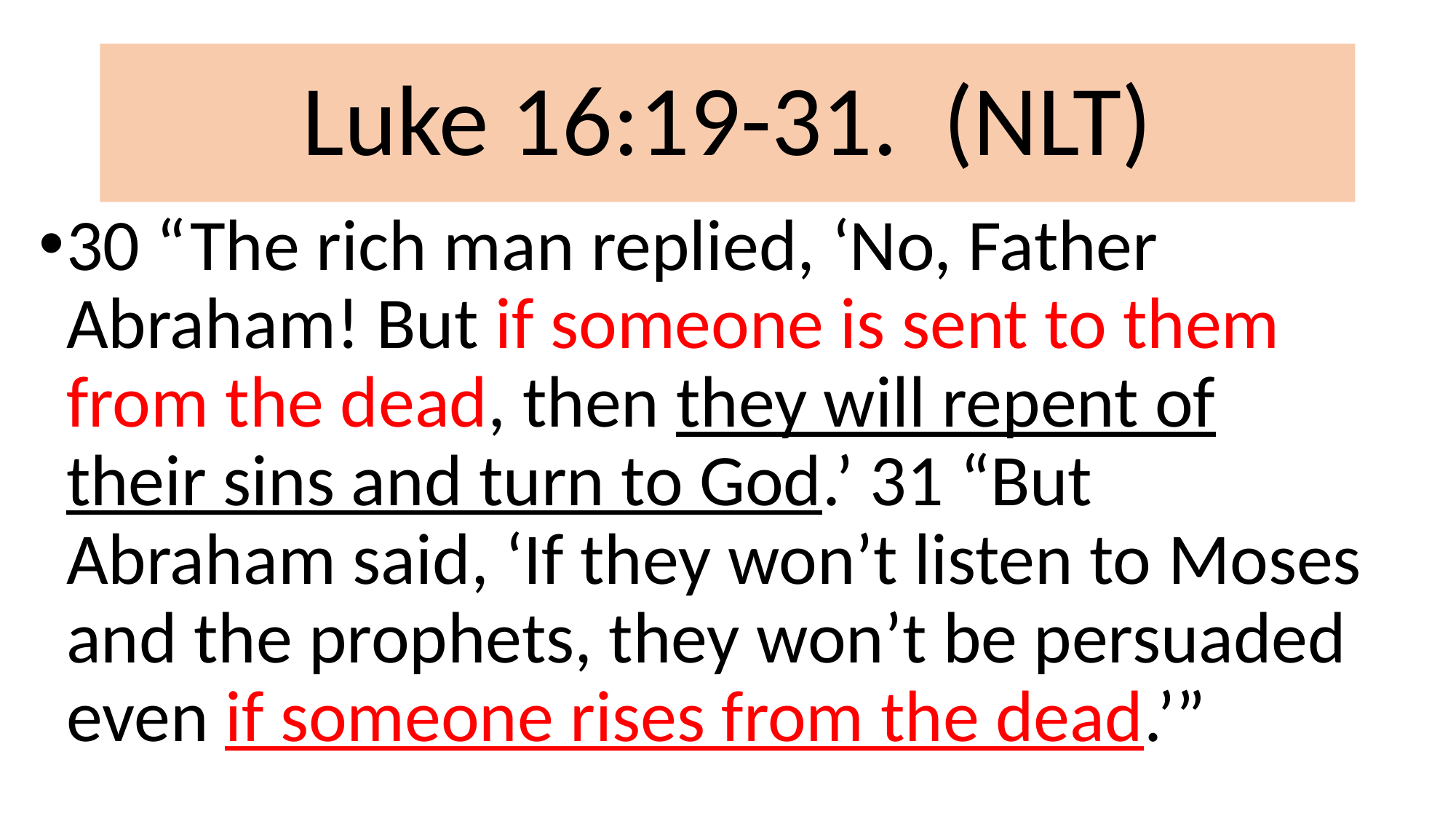

# Luke 16:19-31.  (NLT)
30 “The rich man replied, ‘No, Father Abraham! But if someone is sent to them from the dead, then they will repent of their sins and turn to God.’ 31 “But Abraham said, ‘If they won’t listen to Moses and the prophets, they won’t be persuaded even if someone rises from the dead.’”